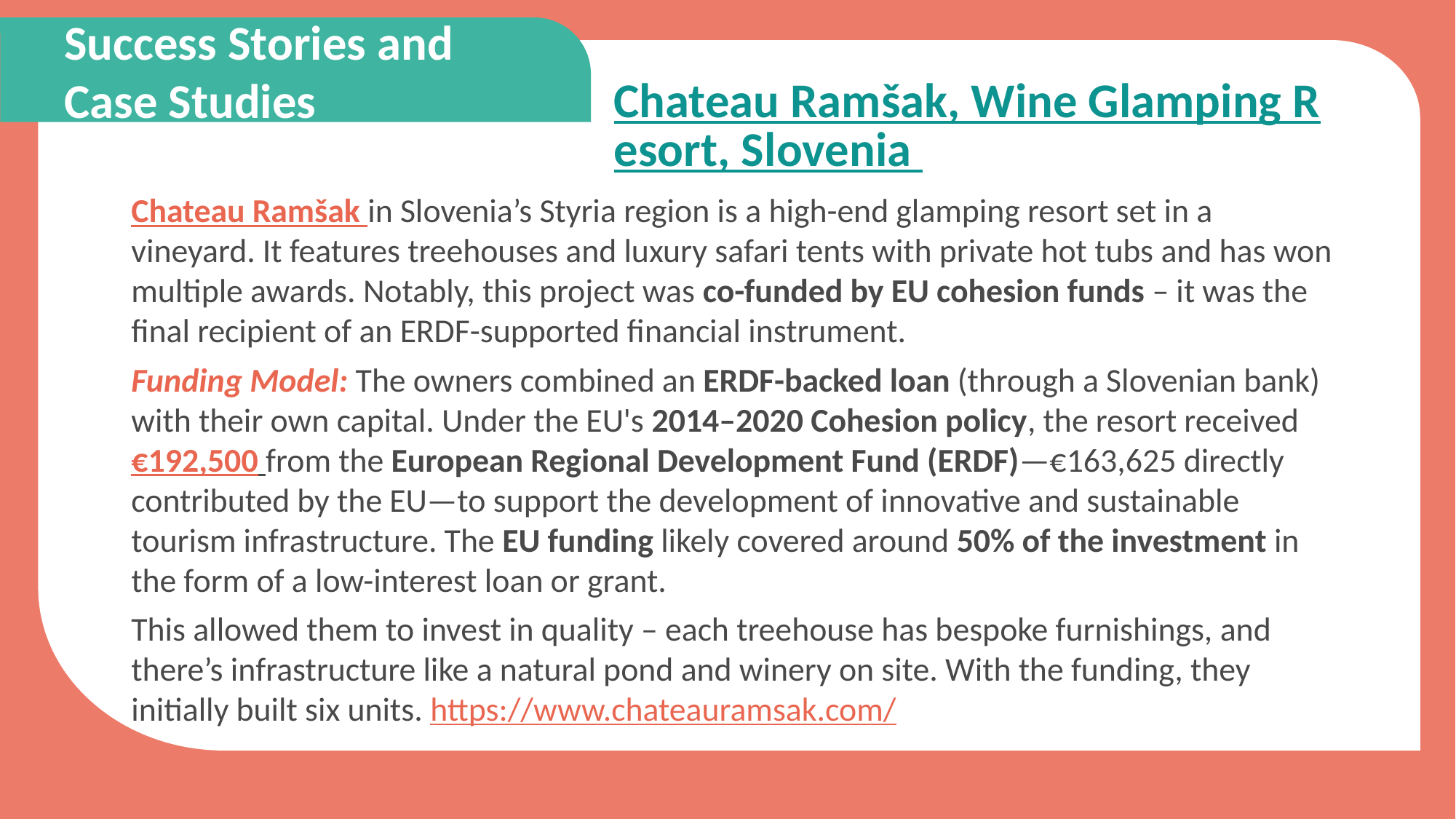

Success Stories and Case Studies
Chateau Ramšak, Wine Glamping Resort, Slovenia
Chateau Ramšak in Slovenia’s Styria region is a high-end glamping resort set in a vineyard. It features treehouses and luxury safari tents with private hot tubs and has won multiple awards. Notably, this project was co-funded by EU cohesion funds – it was the final recipient of an ERDF-supported financial instrument.
Funding Model: The owners combined an ERDF-backed loan (through a Slovenian bank) with their own capital. Under the EU's 2014–2020 Cohesion policy, the resort received €192,500 from the European Regional Development Fund (ERDF)—€163,625 directly contributed by the EU—to support the development of innovative and sustainable tourism infrastructure. The EU funding likely covered around 50% of the investment in the form of a low-interest loan or grant.
This allowed them to invest in quality – each treehouse has bespoke furnishings, and there’s infrastructure like a natural pond and winery on site. With the funding, they initially built six units. https://www.chateauramsak.com/